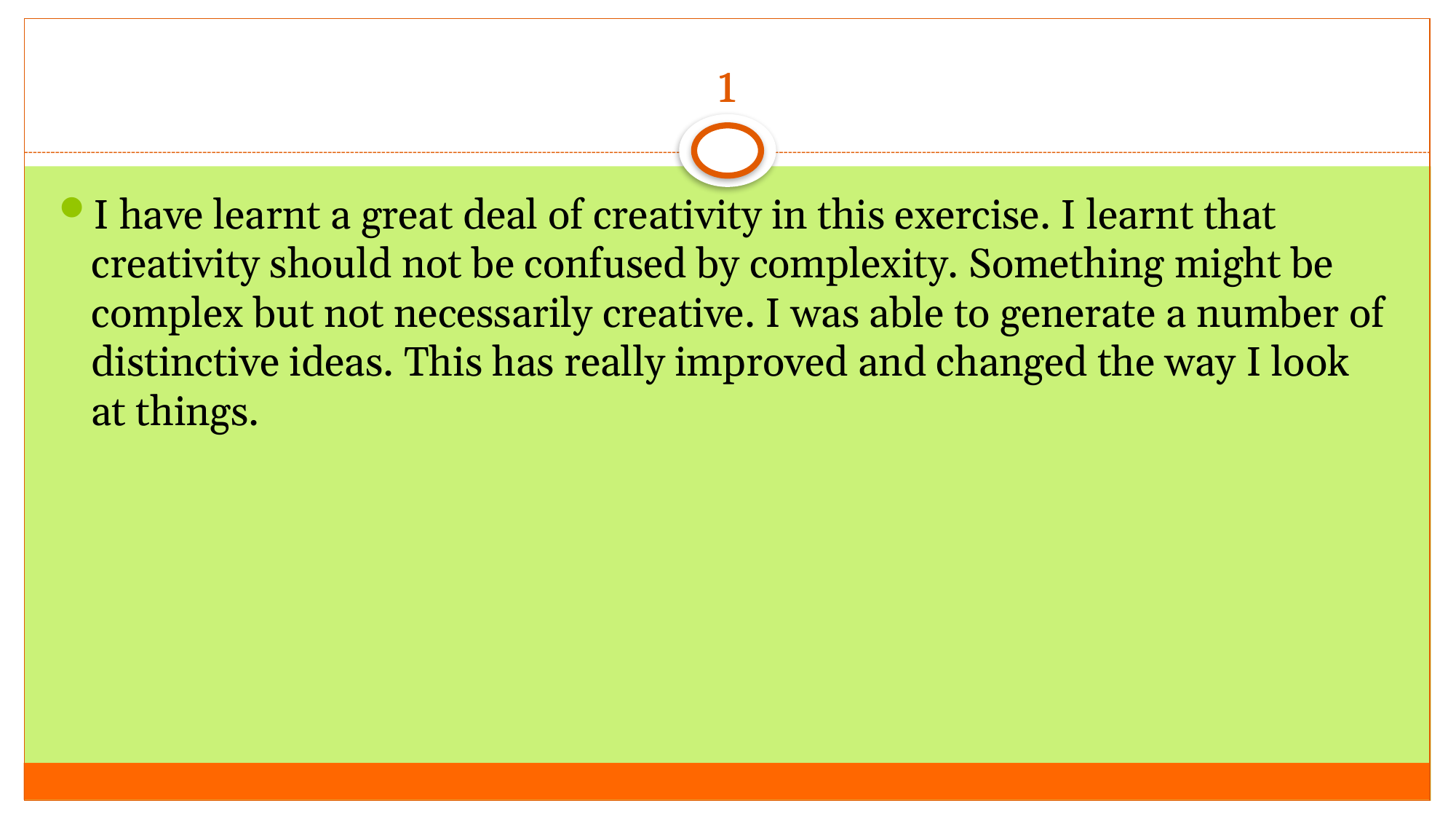

# 1
I have learnt a great deal of creativity in this exercise. I learnt that creativity should not be confused by complexity. Something might be complex but not necessarily creative. I was able to generate a number of distinctive ideas. This has really improved and changed the way I look at things.